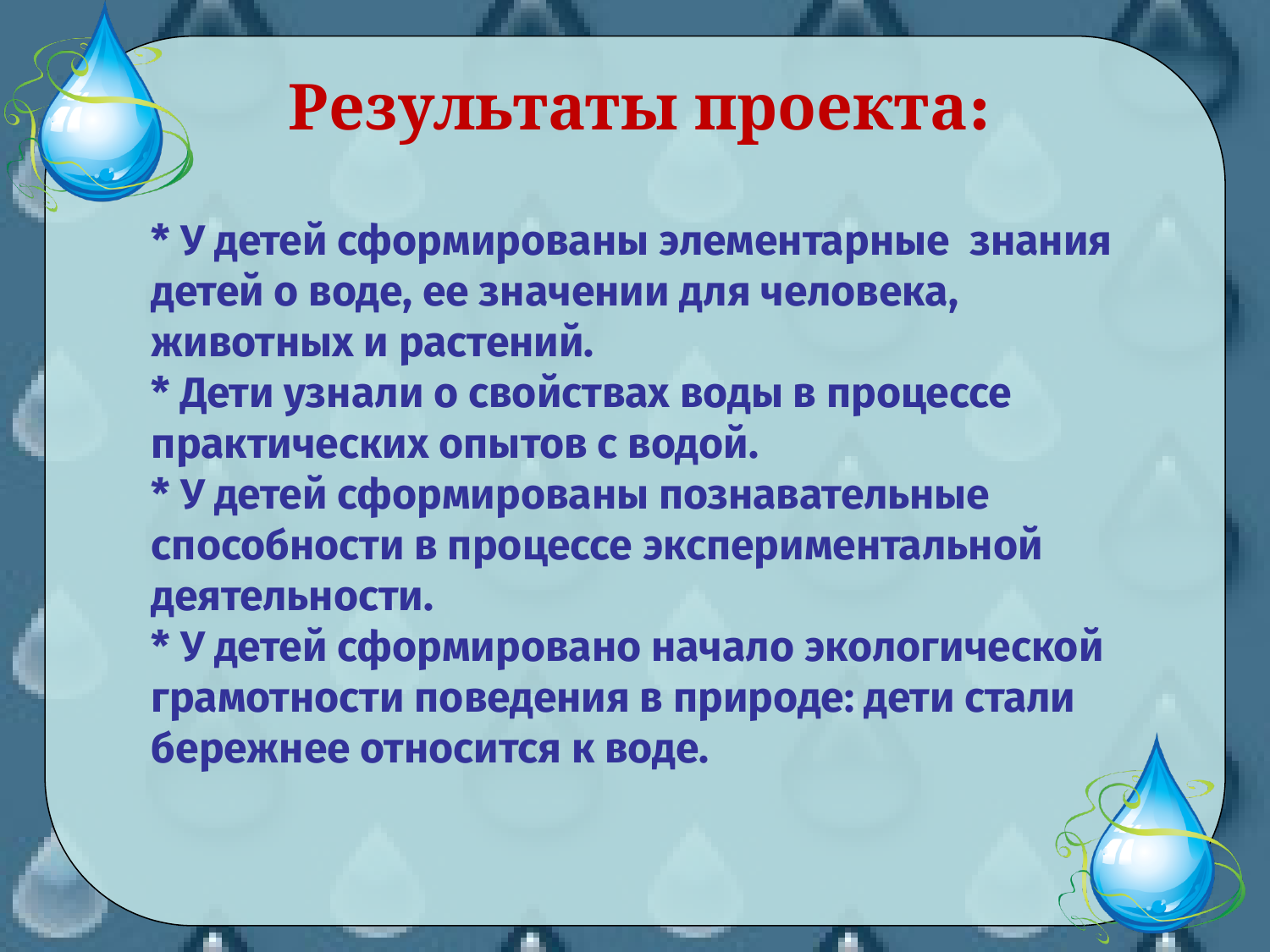

Результаты проекта:
# * У детей сформированы элементарные  знания детей о воде, ее значении для человека, животных и растений. * Дети узнали о свойствах воды в процессе практических опытов с водой. * У детей сформированы познавательные способности в процессе экспериментальной  деятельности. * У детей сформировано начало экологической грамотности поведения в природе: дети стали бережнее относится к воде.